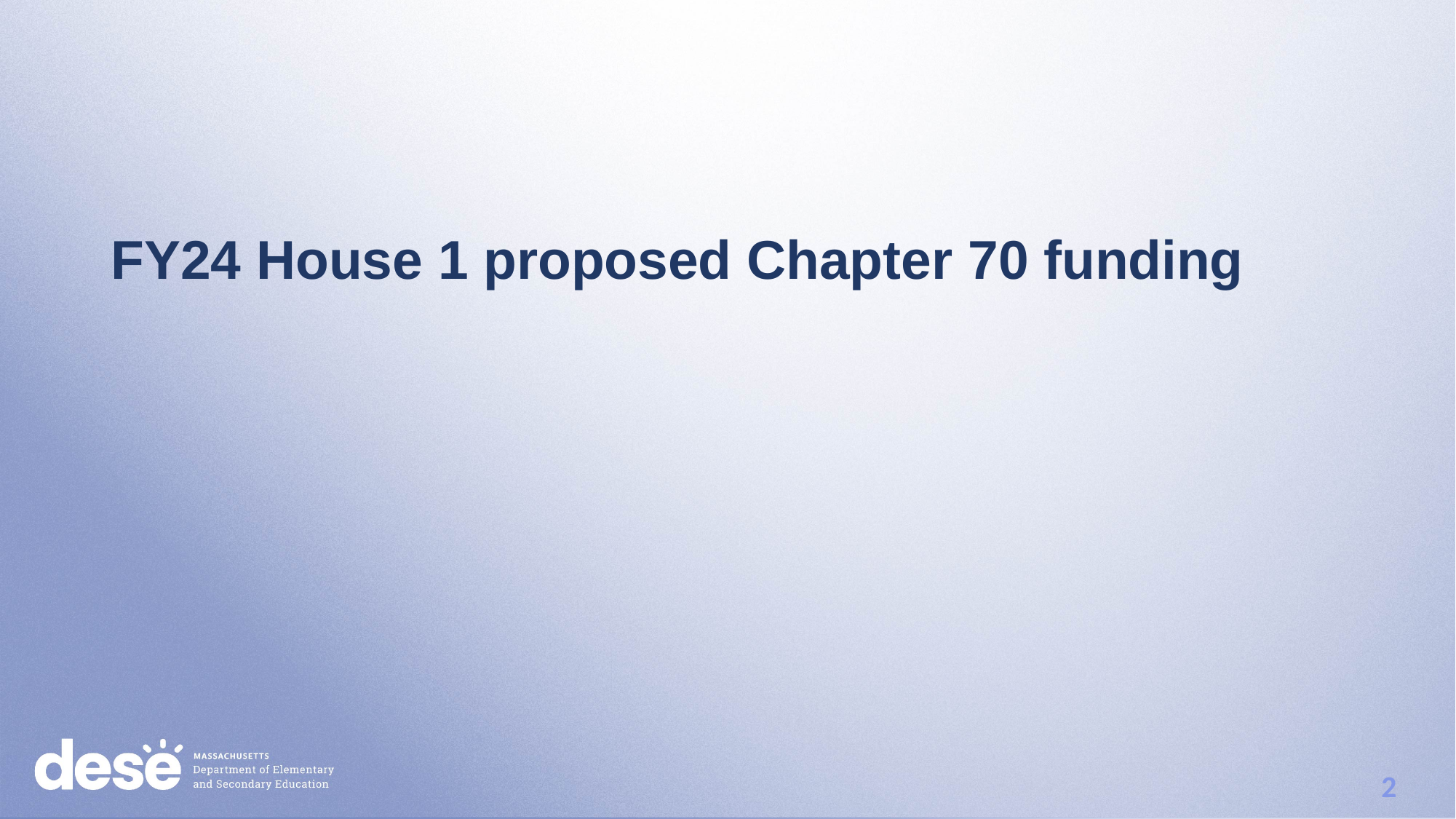

# FY24 House 1 proposed Chapter 70 funding